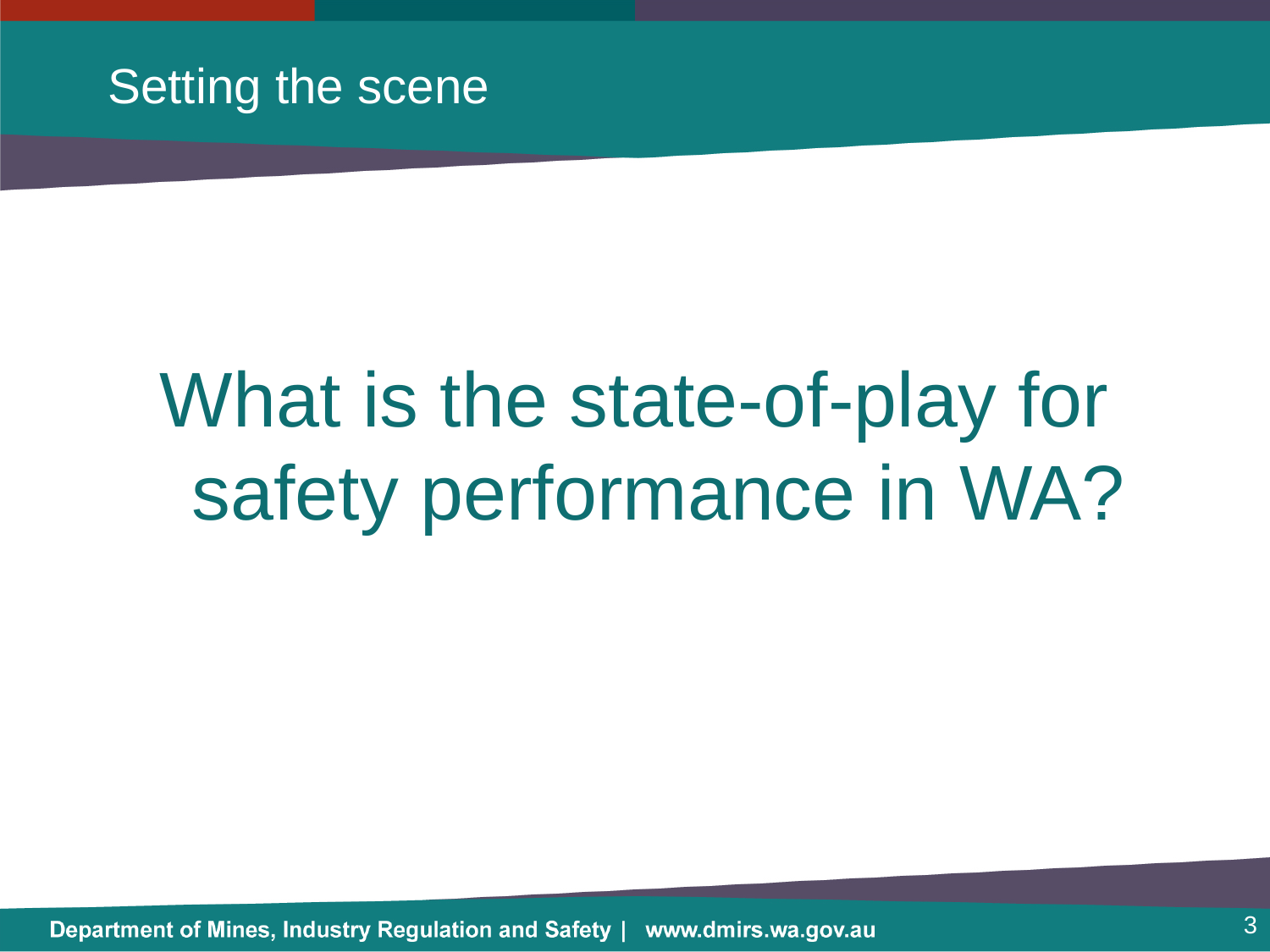

# Setting the scene

What is the state-of-play for safety performance in WA?

3